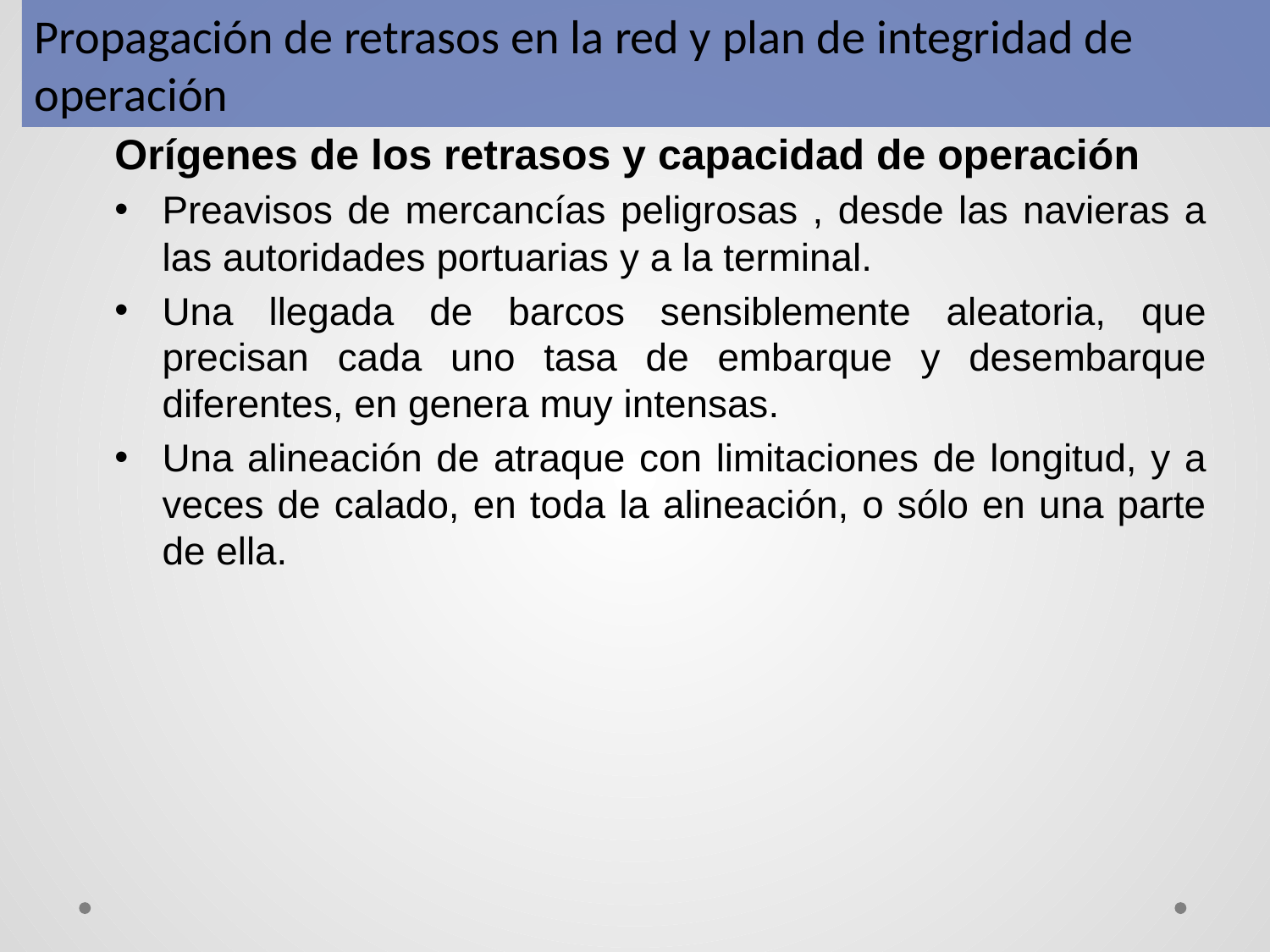

Propagación de retrasos en la red y plan de integridad de operación
Orígenes de los retrasos y capacidad de operación
Preavisos de mercancías peligrosas , desde las navieras a las autoridades portuarias y a la terminal.
Una llegada de barcos sensiblemente aleatoria, que precisan cada uno tasa de embarque y desembarque diferentes, en genera muy intensas.
Una alineación de atraque con limitaciones de longitud, y a veces de calado, en toda la alineación, o sólo en una parte de ella.